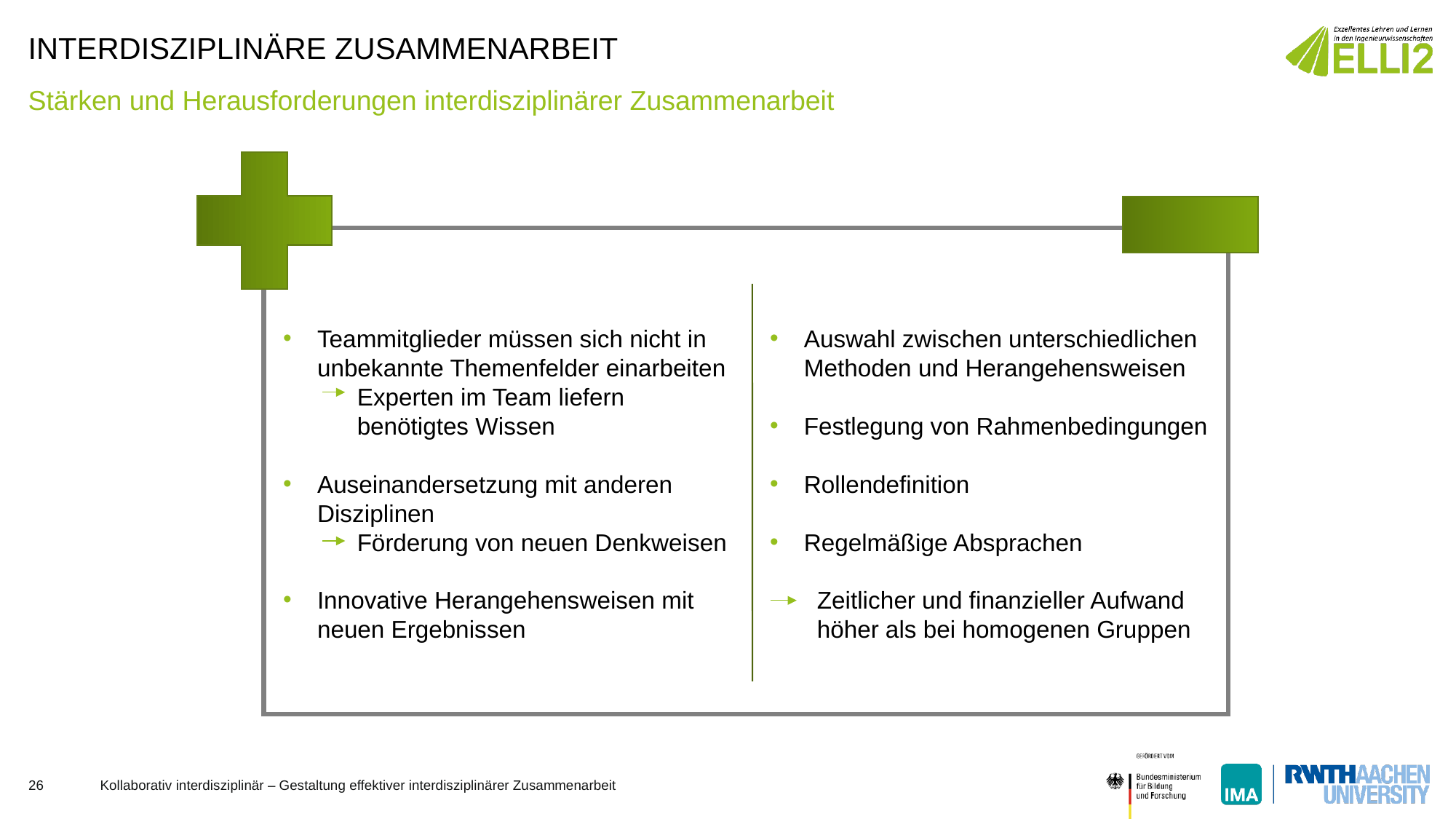

# Interdisziplinäre Zusammenarbeit
Stärken und Herausforderungen interdisziplinärer Zusammenarbeit

Teammitglieder müssen sich nicht in unbekannte Themenfelder einarbeiten
           Experten im Team liefern
           benötigtes Wissen

Auseinandersetzung mit anderen Disziplinen
           Förderung von neuen Denkweisen

Innovative Herangehensweisen mit neuen Ergebnissen

Auswahl zwischen unterschiedlichen Methoden und Herangehensweisen

Festlegung von Rahmenbedingungen

Rollendefinition

Regelmäßige Absprachen

       Zeitlicher und finanzieller Aufwand
       höher als bei homogenen Gruppen